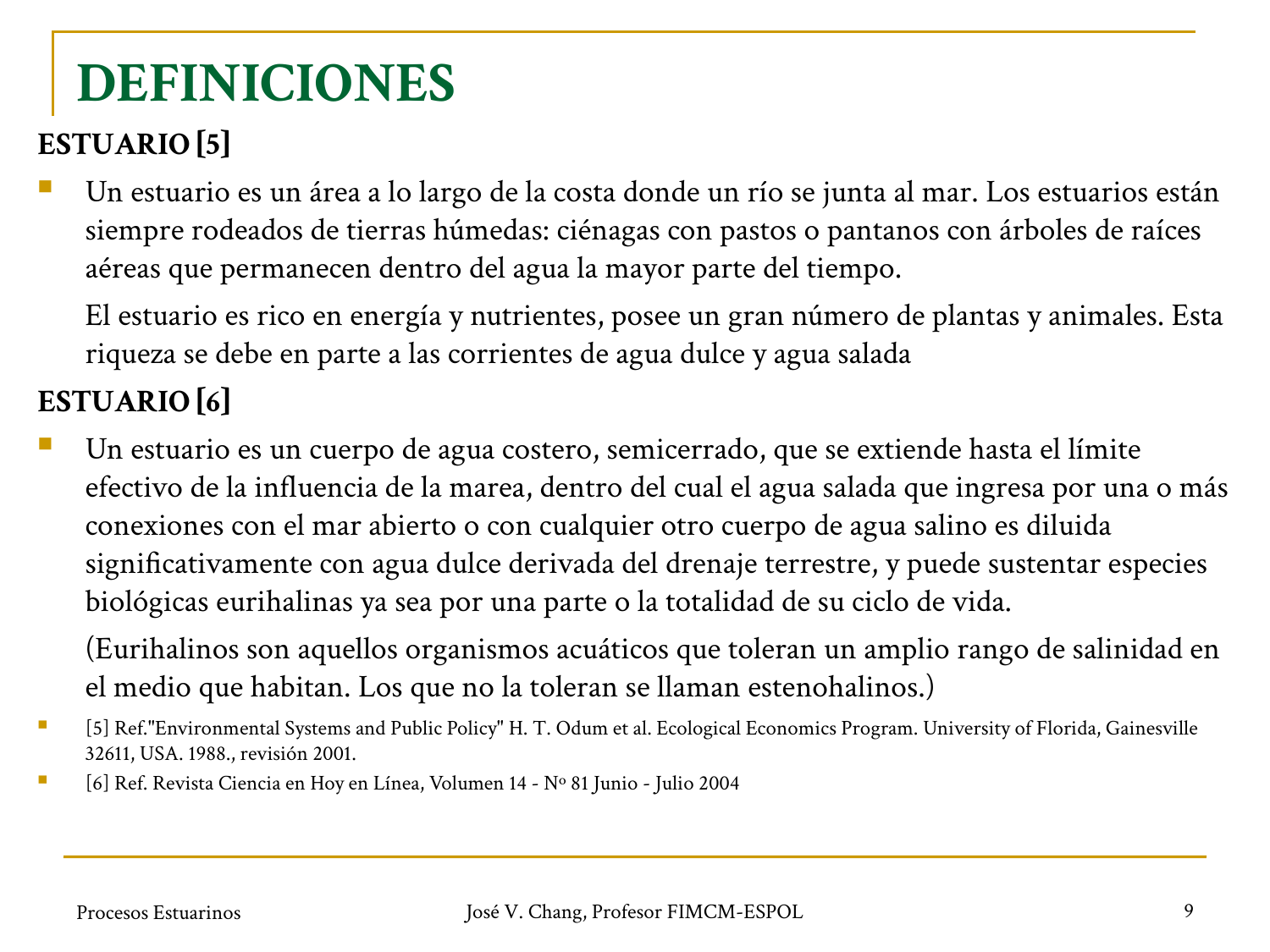

# DEFINICIONES
ESTUARIO [5]
Un estuario es un área a lo largo de la costa donde un río se junta al mar. Los estuarios están siempre rodeados de tierras húmedas: ciénagas con pastos o pantanos con árboles de raíces aéreas que permanecen dentro del agua la mayor parte del tiempo.
	El estuario es rico en energía y nutrientes, posee un gran número de plantas y animales. Esta riqueza se debe en parte a las corrientes de agua dulce y agua salada
ESTUARIO [6]
Un estuario es un cuerpo de agua costero, semicerrado, que se extiende hasta el límite efectivo de la influencia de la marea, dentro del cual el agua salada que ingresa por una o más conexiones con el mar abierto o con cualquier otro cuerpo de agua salino es diluida significativamente con agua dulce derivada del drenaje terrestre, y puede sustentar especies biológicas eurihalinas ya sea por una parte o la totalidad de su ciclo de vida.
	(Eurihalinos son aquellos organismos acuáticos que toleran un amplio rango de salinidad en el medio que habitan. Los que no la toleran se llaman estenohalinos.)
[5] Ref."Environmental Systems and Public Policy" H. T. Odum et al. Ecological Economics Program. University of Florida, Gainesville 32611, USA. 1988., revisión 2001.
[6] Ref. Revista Ciencia en Hoy en Línea, Volumen 14 - Nº 81 Junio - Julio 2004
Procesos Estuarinos
9
José V. Chang, Profesor FIMCM-ESPOL